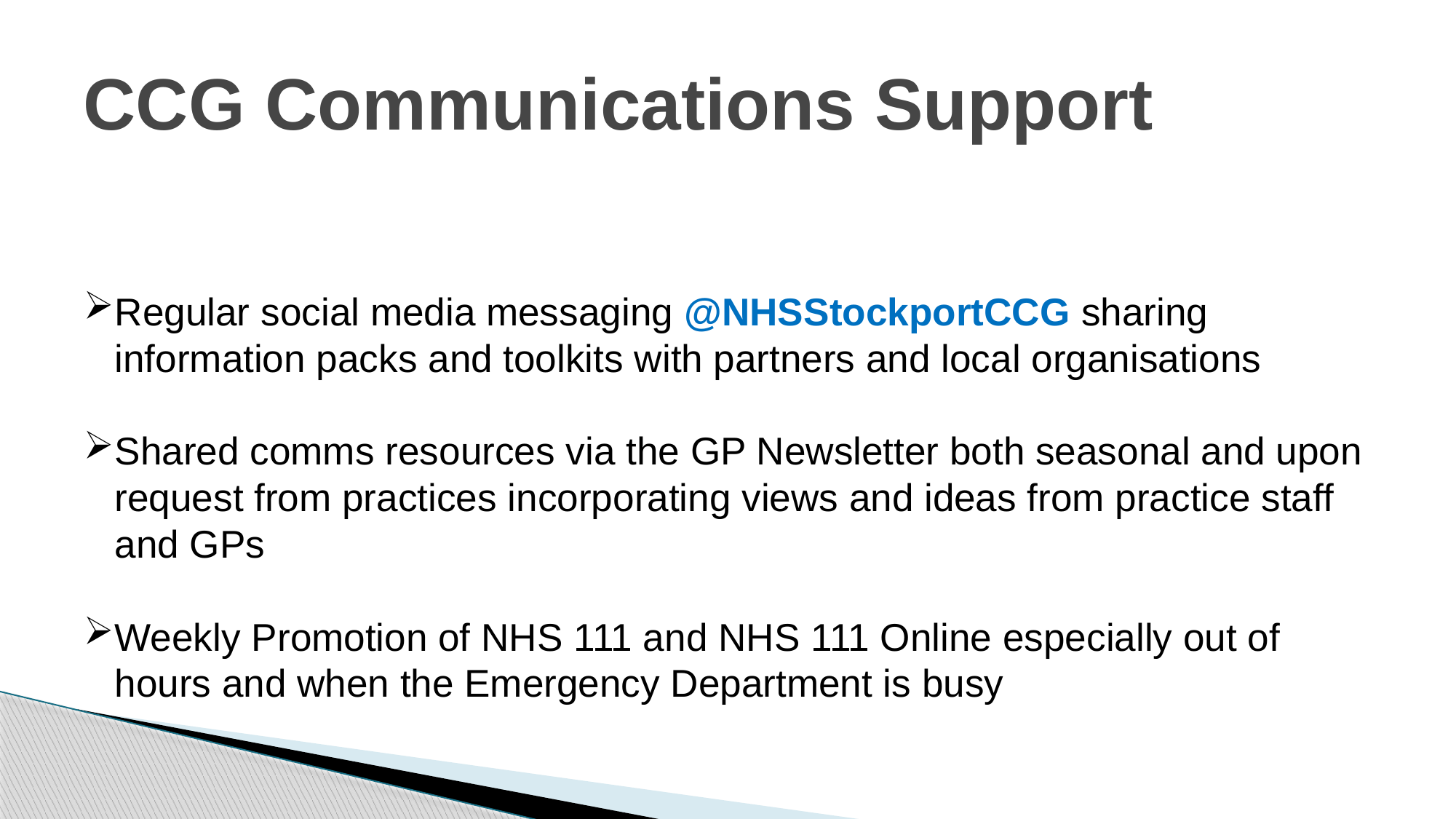

# CCG Communications Support

Regular social media messaging @NHSStockportCCG sharing information packs and toolkits with partners and local organisations

Shared comms resources via the GP Newsletter both seasonal and upon request from practices incorporating views and ideas from practice staff and GPs

Weekly Promotion of NHS 111 and NHS 111 Online especially out of hours and when the Emergency Department is busy